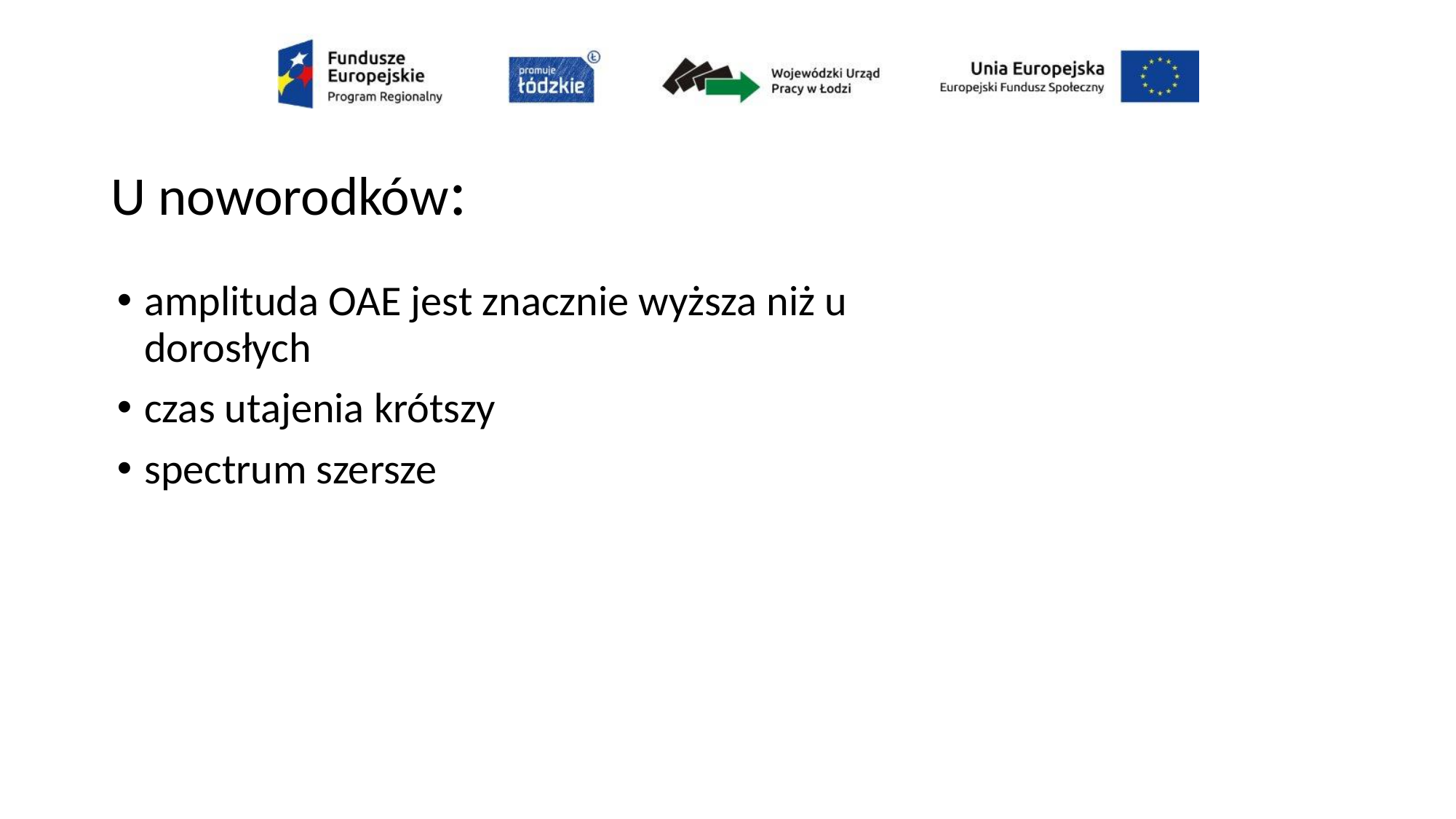

# U noworodków:
amplituda OAE jest znacznie wyższa niż u dorosłych
czas utajenia krótszy
spectrum szersze